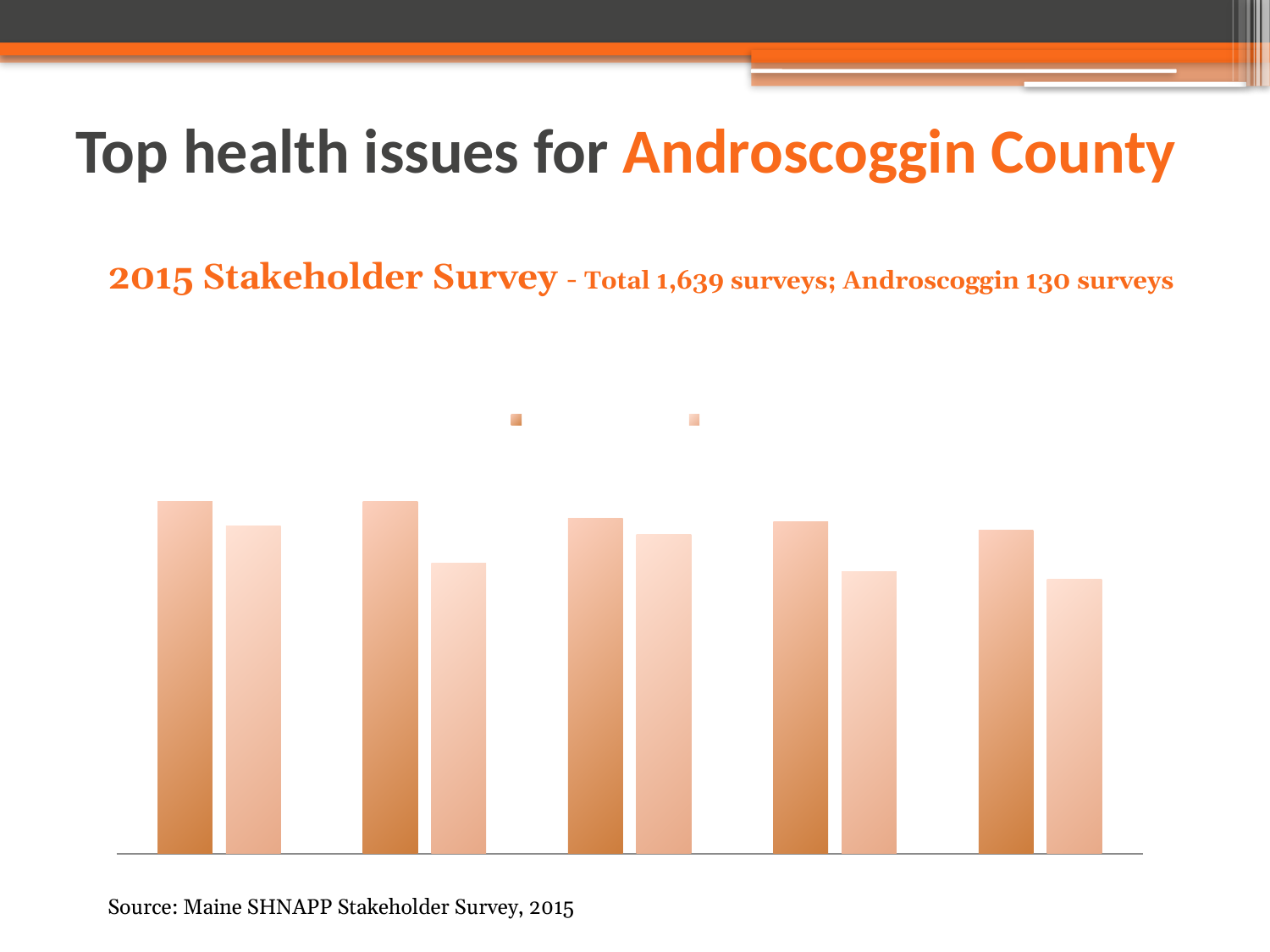

# Top health issues for Androscoggin County
2015 Stakeholder Survey - Total 1,639 surveys; Androscoggin 130 surveys

### Chart: % Reporting Health Topic as "Major" or "Critical" Problem

| Category | Androscoggin County | Maine |
|---|---|---|
| Drug & Alcohol Abuse | 0.86 | 0.8 |
| Mental Health | 0.86 | 0.71 |
| Obesity | 0.82 | 0.78 |
| Physical Activity & Nutrition | 0.81 | 0.69 |
| Depression | 0.79 | 0.67 |
Source: Maine SHNAPP Stakeholder Survey, 2015